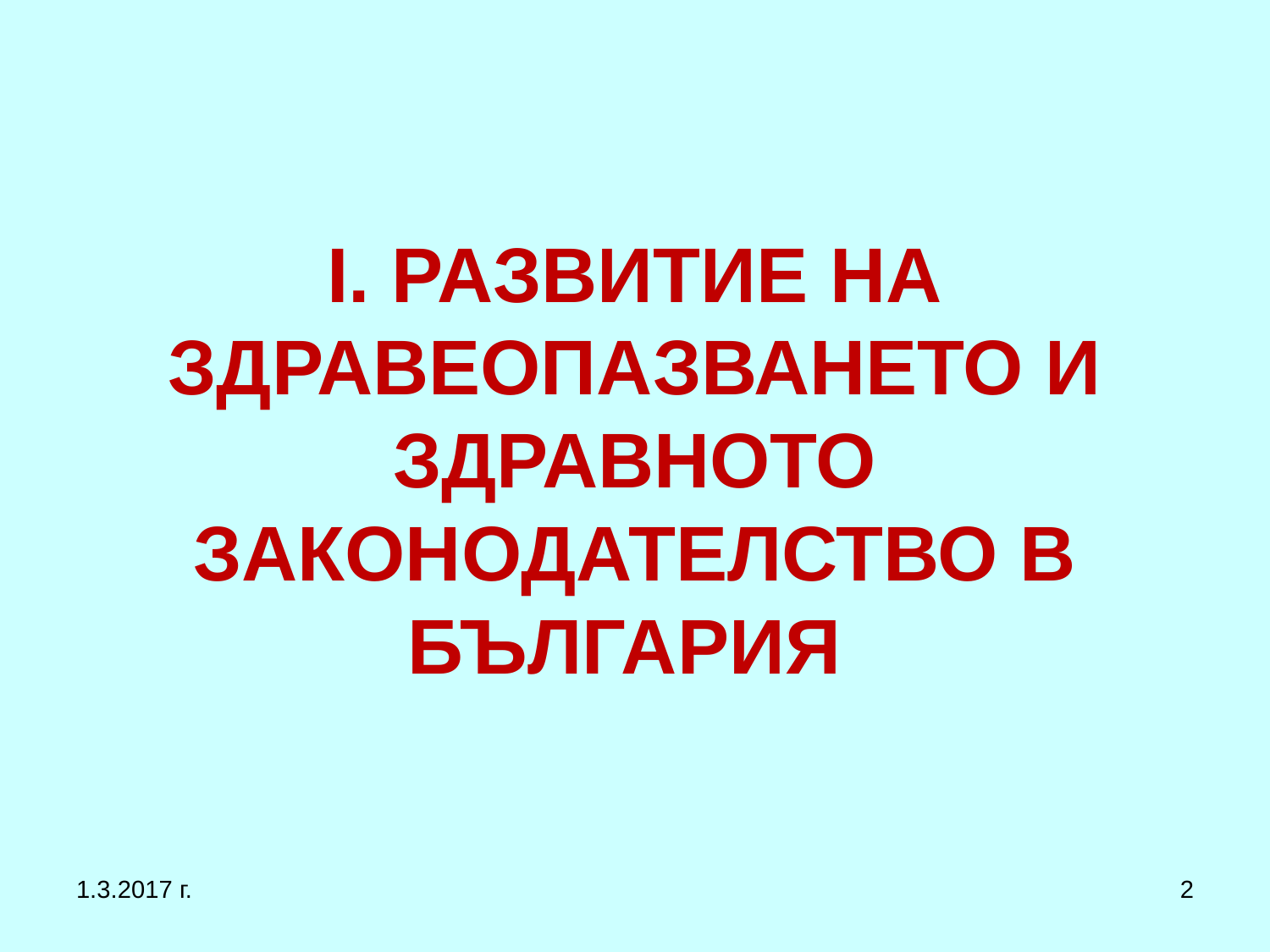

# I. РАЗВИТИЕ НА ЗДРАВЕОПАЗВАНЕТО И ЗДРАВНОТО ЗАКОНОДАТЕЛСТВО В БЪЛГАРИЯ
1.3.2017 г.
2